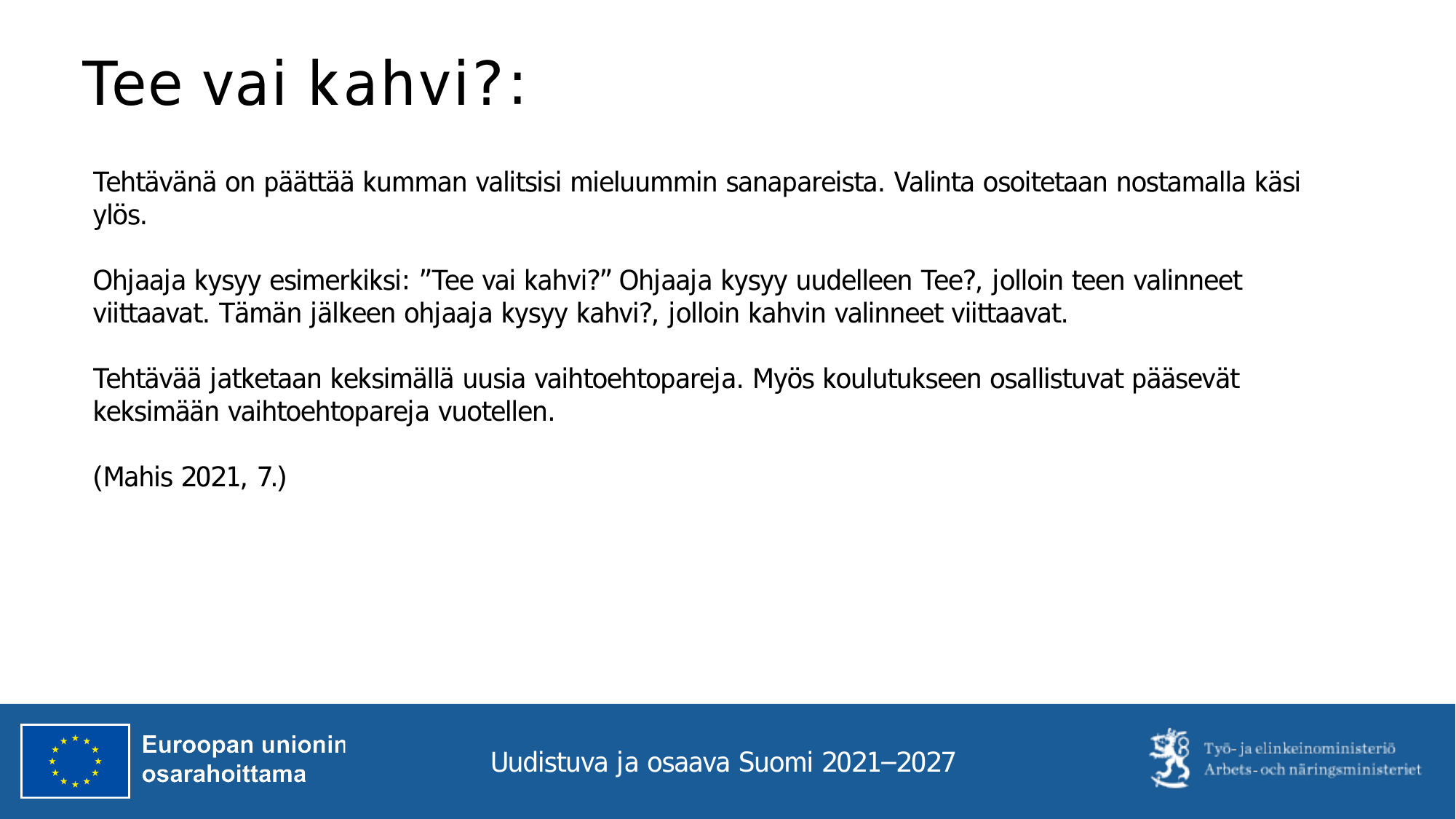

# Tee vai kahvi?:
Tehtävänä on päättää kumman valitsisi mieluummin sanapareista. Valinta osoitetaan nostamalla käsi ylös.

Ohjaaja kysyy esimerkiksi: ”Tee vai kahvi?” Ohjaaja kysyy uudelleen Tee?, jolloin teen valinneet viittaavat. Tämän jälkeen ohjaaja kysyy kahvi?, jolloin kahvin valinneet viittaavat.

Tehtävää jatketaan keksimällä uusia vaihtoehtopareja. Myös koulutukseen osallistuvat pääsevät keksimään vaihtoehtopareja vuotellen.

(Mahis 2021, 7.)